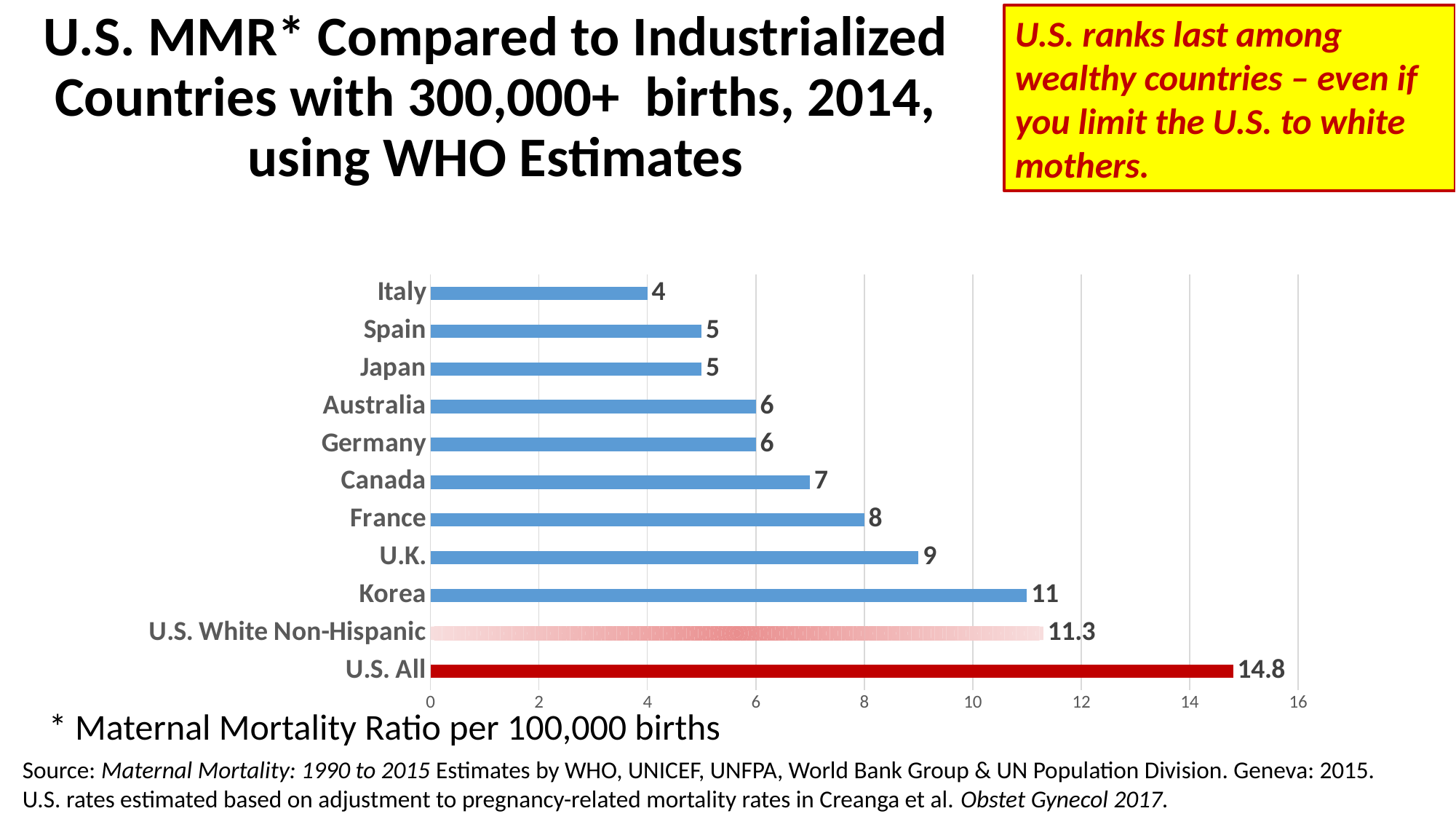

# U.S. MMR* Compared to Industrialized Countries with 300,000+  births, 2014, using WHO Estimates
U.S. ranks last among wealthy countries – even if you limit the U.S. to white mothers.

### Chart

| Category | WHO |
|---|---|
| U.S. All | 14.8 |
| U.S. White Non-Hispanic | 11.3 |
| Korea | 11.0 |
| U.K. | 9.0 |
| France | 8.0 |
| Canada | 7.0 |
| Germany | 6.0 |
| Australia | 6.0 |
| Japan | 5.0 |
| Spain | 5.0 |
| Italy | 4.0 |
* Maternal Mortality Ratio per 100,000 births
Source: Maternal Mortality: 1990 to 2015 Estimates by WHO, UNICEF, UNFPA, World Bank Group & UN Population Division. Geneva: 2015. U.S. rates estimated based on adjustment to pregnancy-related mortality rates in Creanga et al. Obstet Gynecol 2017.